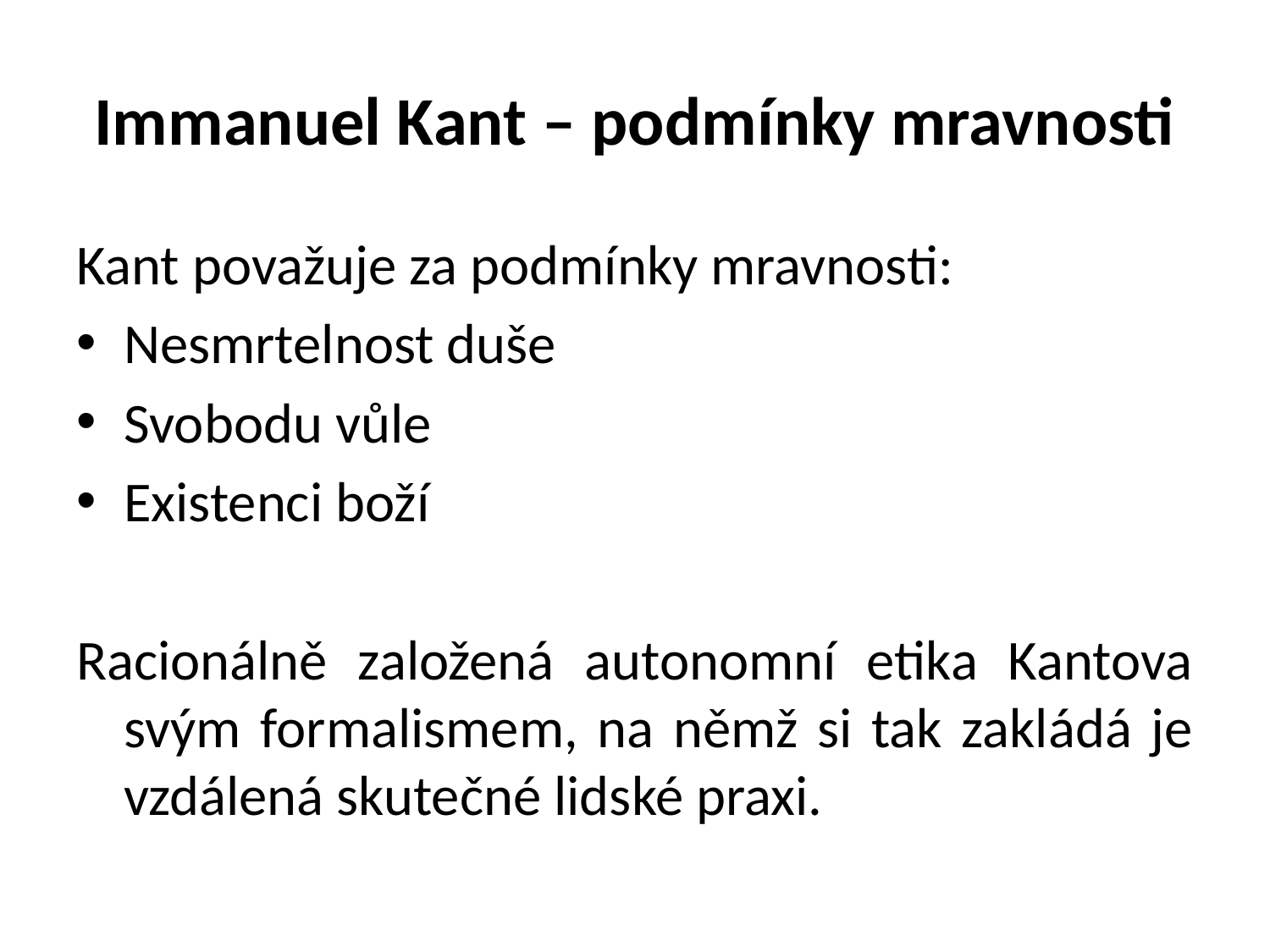

# Immanuel Kant – podmínky mravnosti
Kant považuje za podmínky mravnosti:
Nesmrtelnost duše
Svobodu vůle
Existenci boží

Racionálně založená autonomní etika Kantova svým formalismem, na němž si tak zakládá je vzdálená skutečné lidské praxi.